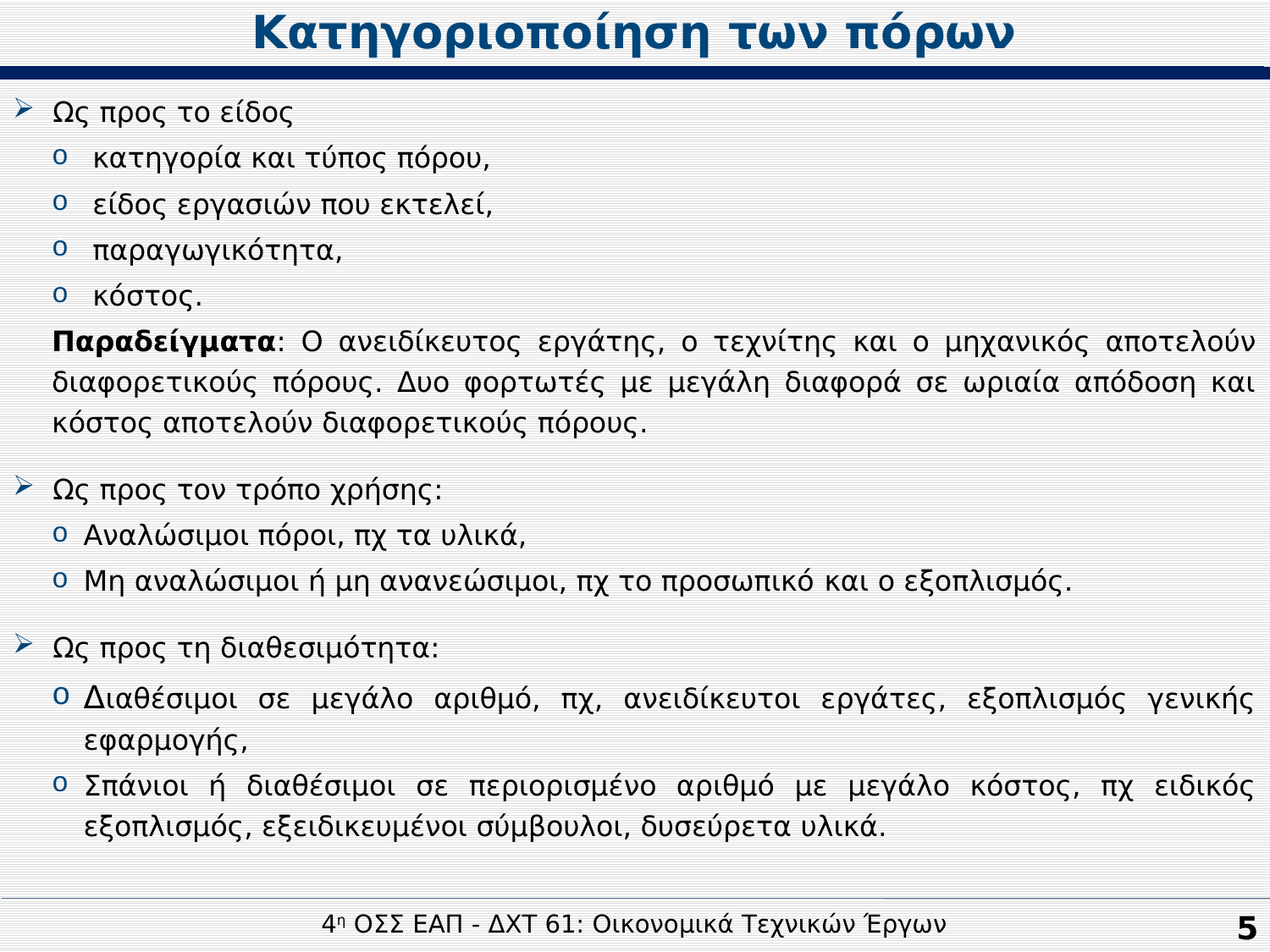

Κατηγοριοποίηση των πόρων
Ως προς το είδος
 κατηγορία και τύπος πόρου,
 είδος εργασιών που εκτελεί,
 παραγωγικότητα,
 κόστος.
Παραδείγματα: Ο ανειδίκευτος εργάτης, ο τεχνίτης και ο μηχανικός αποτελούν διαφορετικούς πόρους. Δυο φορτωτές με μεγάλη διαφορά σε ωριαία απόδοση και κόστος αποτελούν διαφορετικούς πόρους.
Ως προς τον τρόπο χρήσης:
Αναλώσιμοι πόροι, πχ τα υλικά,
Μη αναλώσιμοι ή μη ανανεώσιμοι, πχ το προσωπικό και ο εξοπλισμός.
Ως προς τη διαθεσιμότητα:
Διαθέσιμοι σε μεγάλο αριθμό, πχ, ανειδίκευτοι εργάτες, εξοπλισμός γενικής εφαρμογής,
Σπάνιοι ή διαθέσιμοι σε περιορισμένο αριθμό με μεγάλο κόστος, πχ ειδικός εξοπλισμός, εξειδικευμένοι σύμβουλοι, δυσεύρετα υλικά.